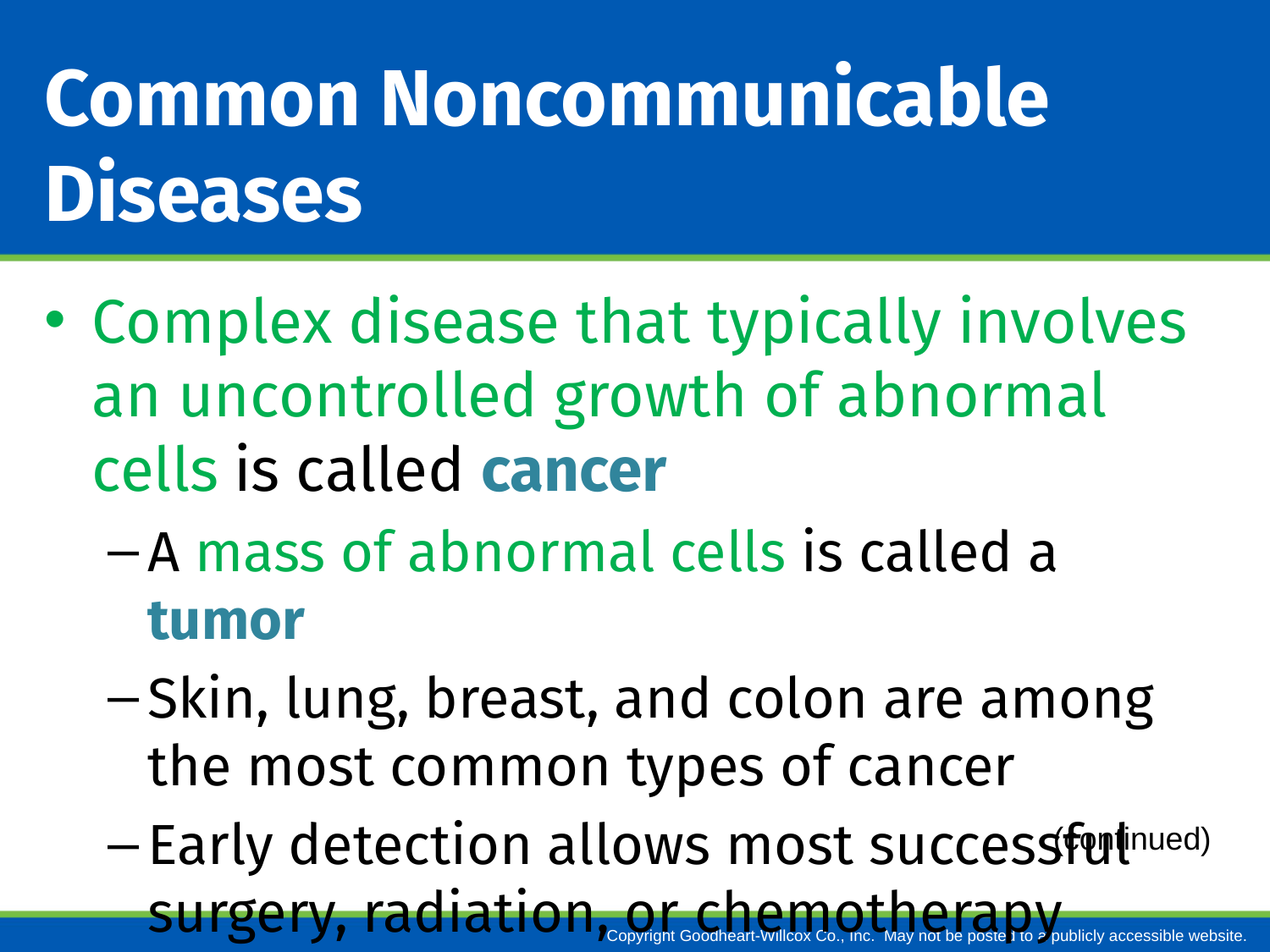

# Common Noncommunicable Diseases
Complex disease that typically involves an uncontrolled growth of abnormal cells is called cancer
A mass of abnormal cells is called a tumor
Skin, lung, breast, and colon are among the most common types of cancer
Early detection allows most successful surgery, radiation, or chemotherapy
(continued)